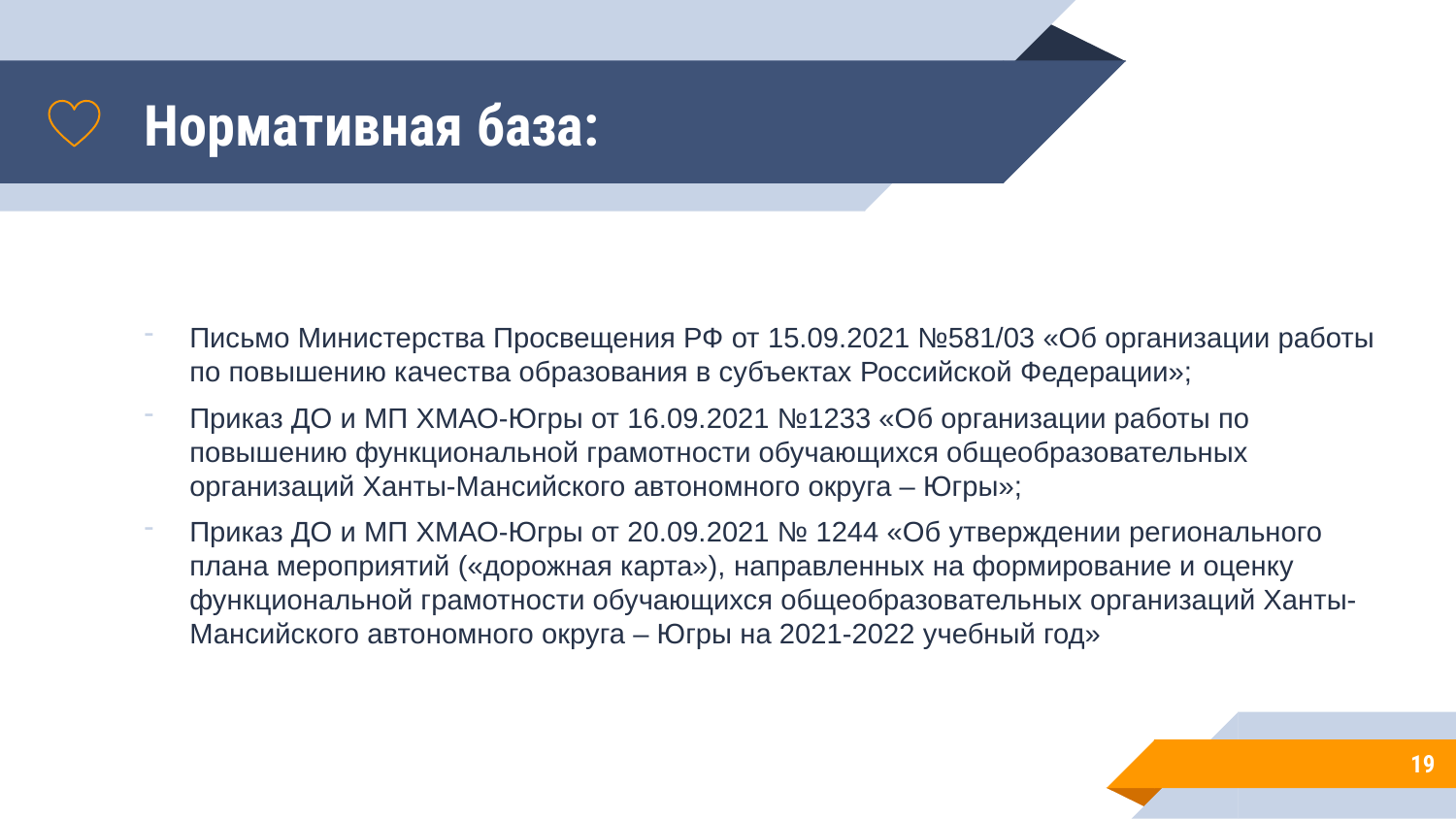

# Нормативная база:

Письмо Министерства Просвещения РФ от 15.09.2021 №581/03 «Об организации работы по повышению качества образования в субъектах Российской Федерации»;
Приказ ДО и МП ХМАО-Югры от 16.09.2021 №1233 «Об организации работы по повышению функциональной грамотности обучающихся общеобразовательных организаций Ханты-Мансийского автономного округа – Югры»;
Приказ ДО и МП ХМАО-Югры от 20.09.2021 № 1244 «Об утверждении регионального плана мероприятий («дорожная карта»), направленных на формирование и оценку функциональной грамотности обучающихся общеобразовательных организаций Ханты-Мансийского автономного округа – Югры на 2021-2022 учебный год»
19